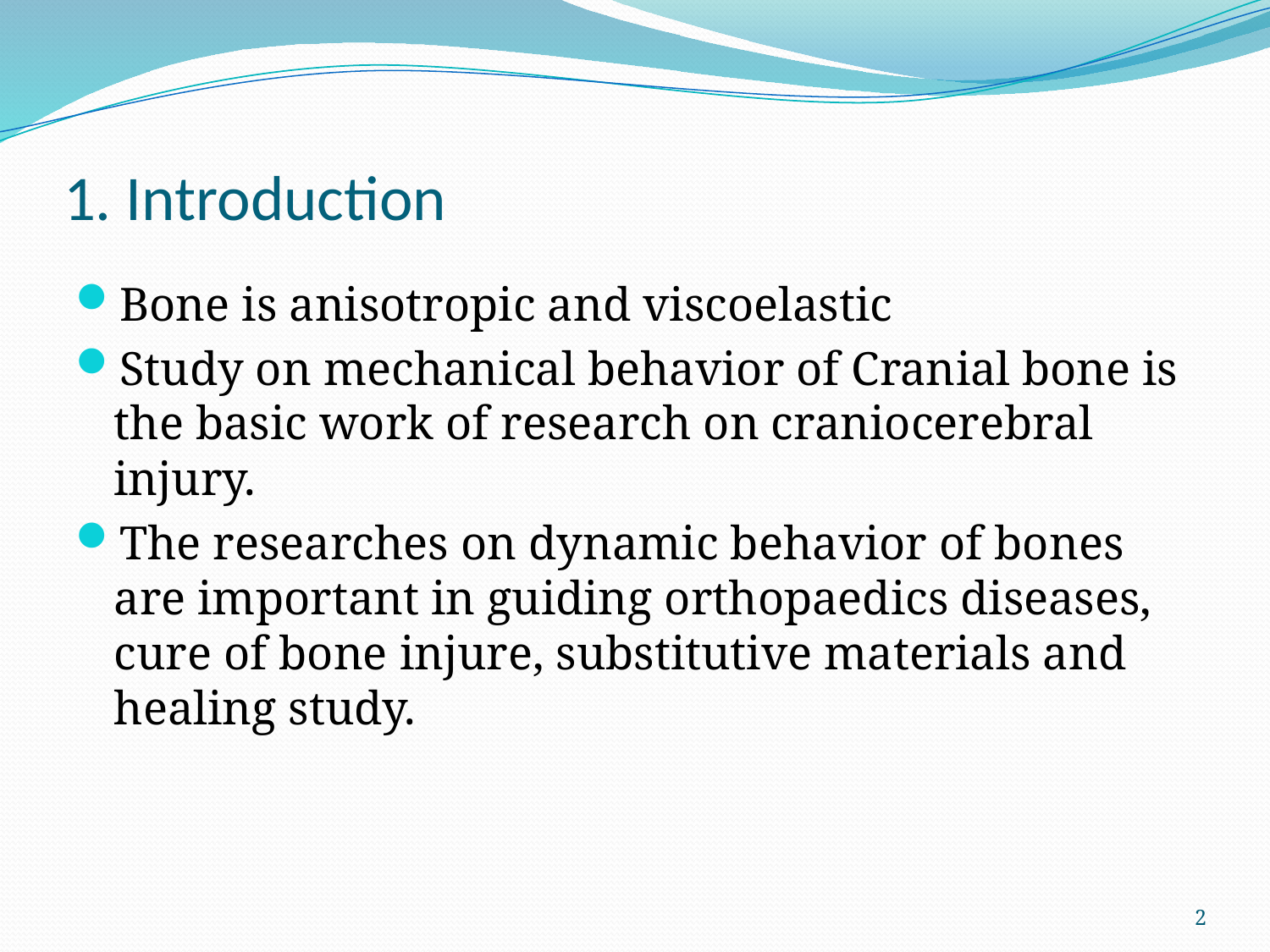

# 1. Introduction
Bone is anisotropic and viscoelastic
Study on mechanical behavior of Cranial bone is the basic work of research on craniocerebral injury.
The researches on dynamic behavior of bones are important in guiding orthopaedics diseases, cure of bone injure, substitutive materials and healing study.
2